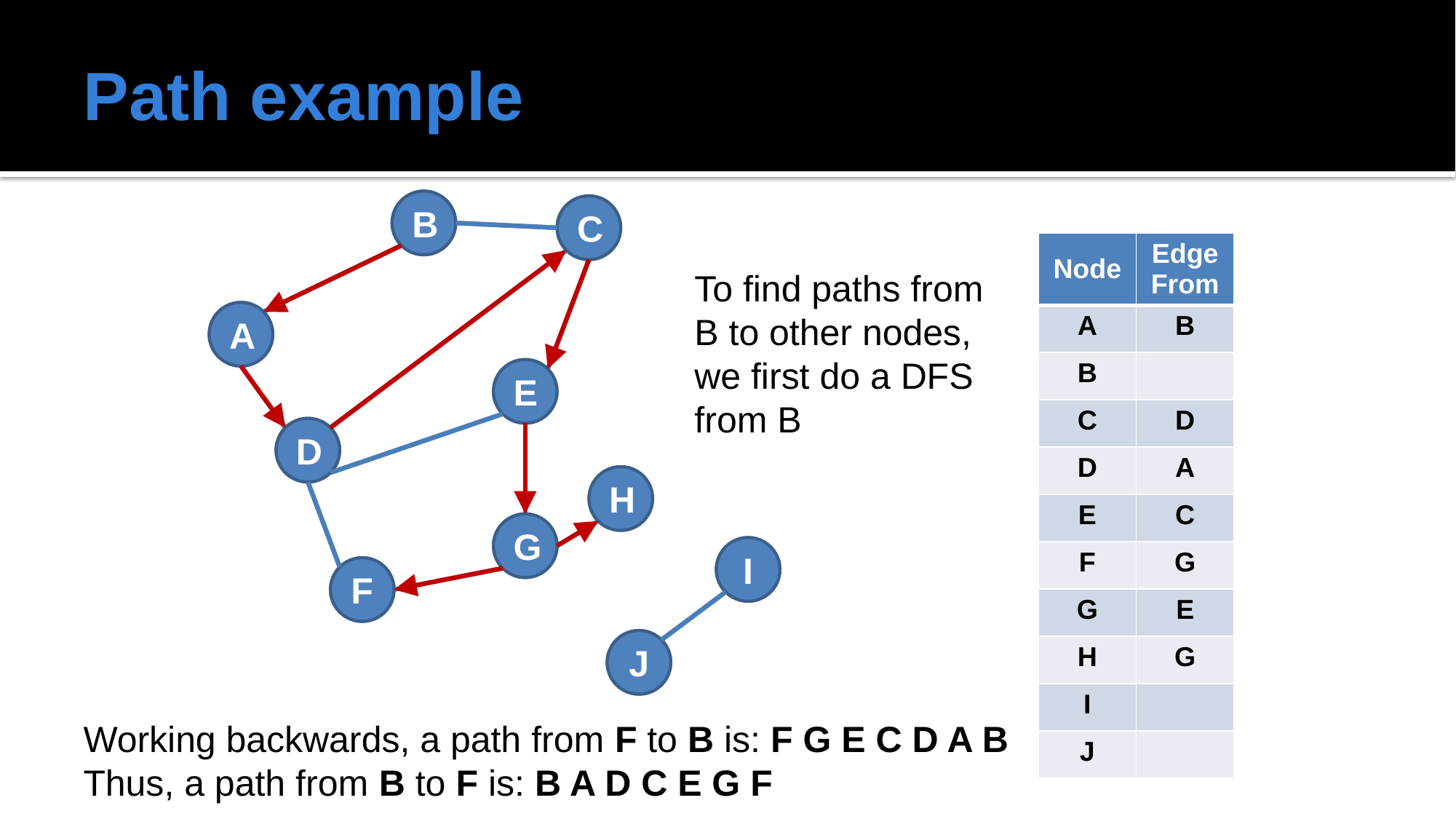

# Path example
B
C
A
E
D
H
G
I
F
J
B
C
A
E
D
H
G
I
F
J
| Node | Edge From |
| --- | --- |
| A | B |
| B |  |
| C | D |
| D | A |
| E | C |
| F | G |
| G | E |
| H | G |
| I |  |
| J |  |
To find paths from B to other nodes, we first do a DFS from B
Working backwards, a path from F to B is: F G E C D A B
Thus, a path from B to F is: B A D C E G F